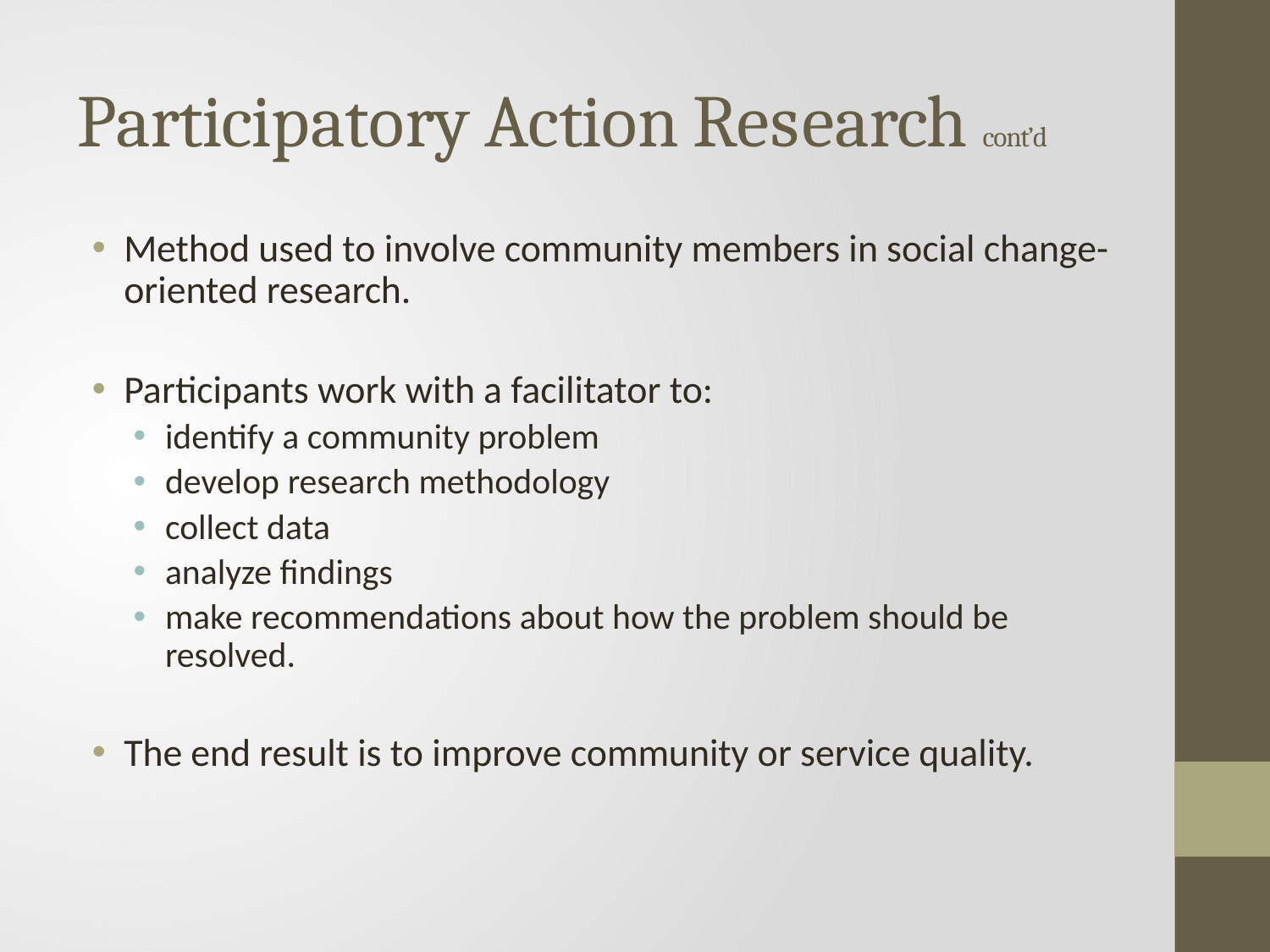

# Participatory Action Research cont’d
Method used to involve community members in social change-oriented research.

Participants work with a facilitator to:
identify a community problem
develop research methodology
collect data
analyze findings
make recommendations about how the problem should be resolved.

The end result is to improve community or service quality.